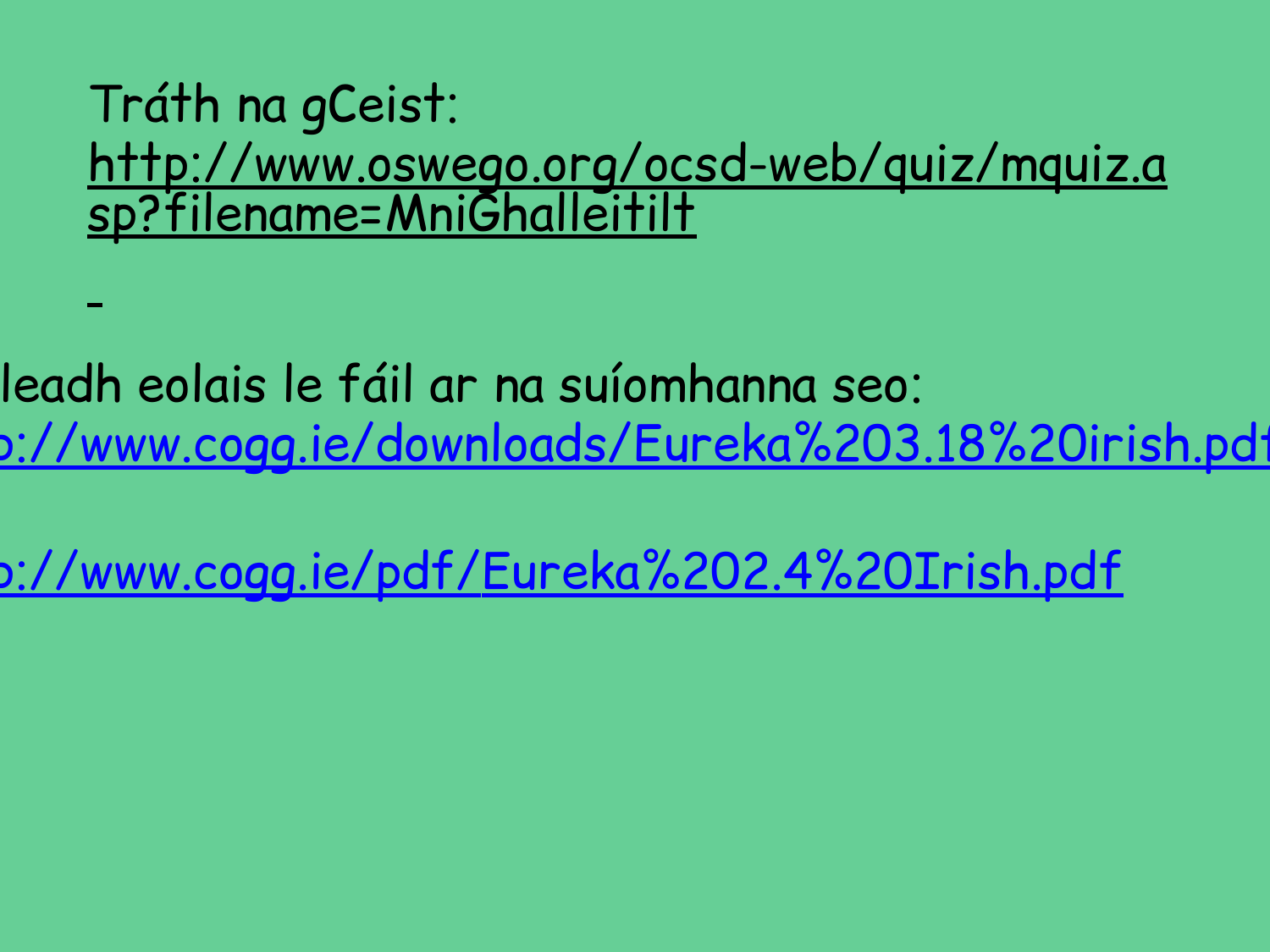

Tráth na gCeist:
http://www.oswego.org/ocsd-web/quiz/mquiz.asp?filename=MniGhalleitilt
Tuilleadh eolais le fáil ar na suíomhanna seo:
http://www.cogg.ie/downloads/
Eureka%203.18%20irish.pdf

http://www.cogg.ie/pdf/
Eureka%202.4%20Irish.pdf